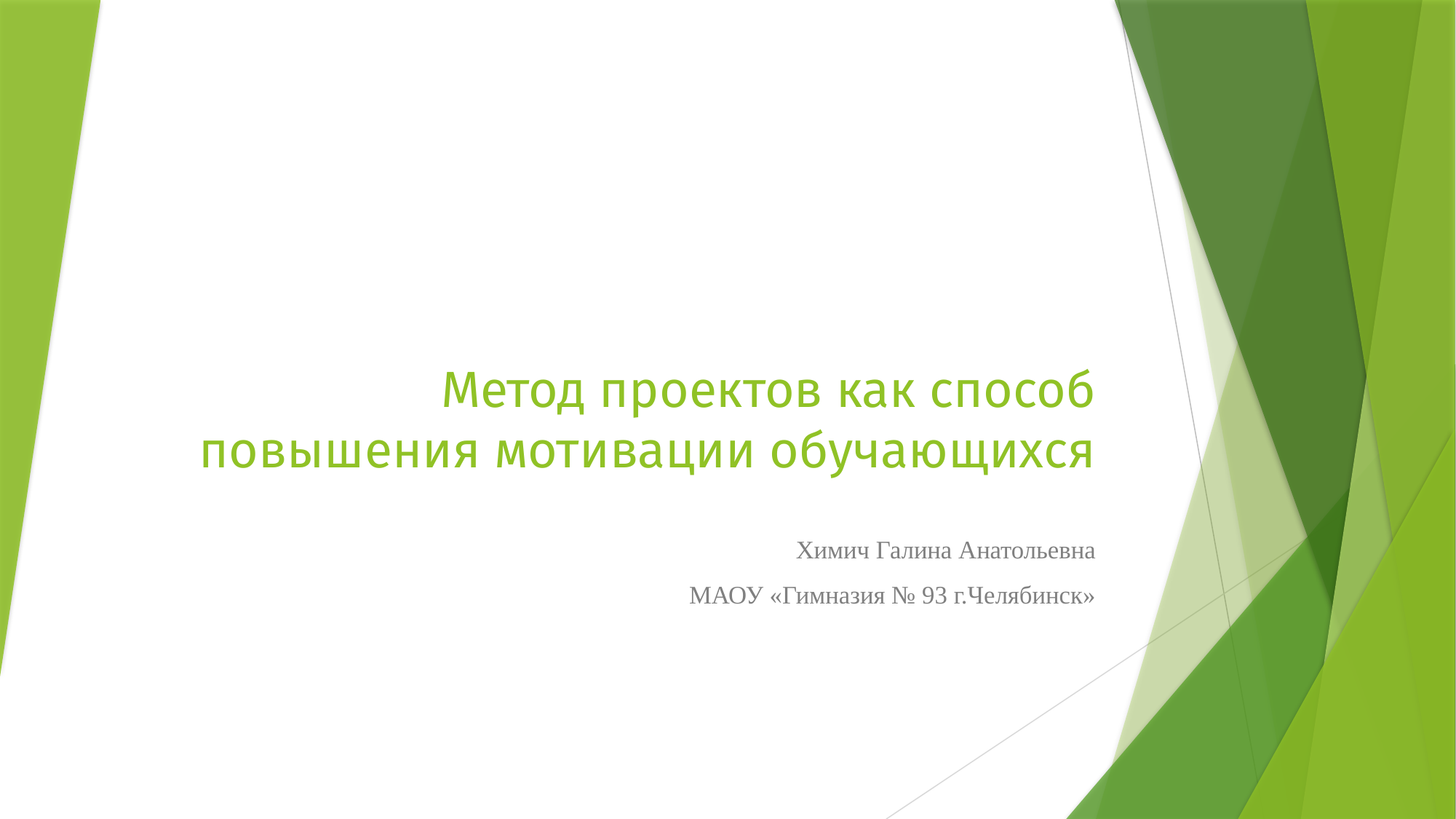

# Метод проектов как способ повышения мотивации обучающихся

Химич Галина Анатольевна
МАОУ «Гимназия № 93 г.Челябинск»